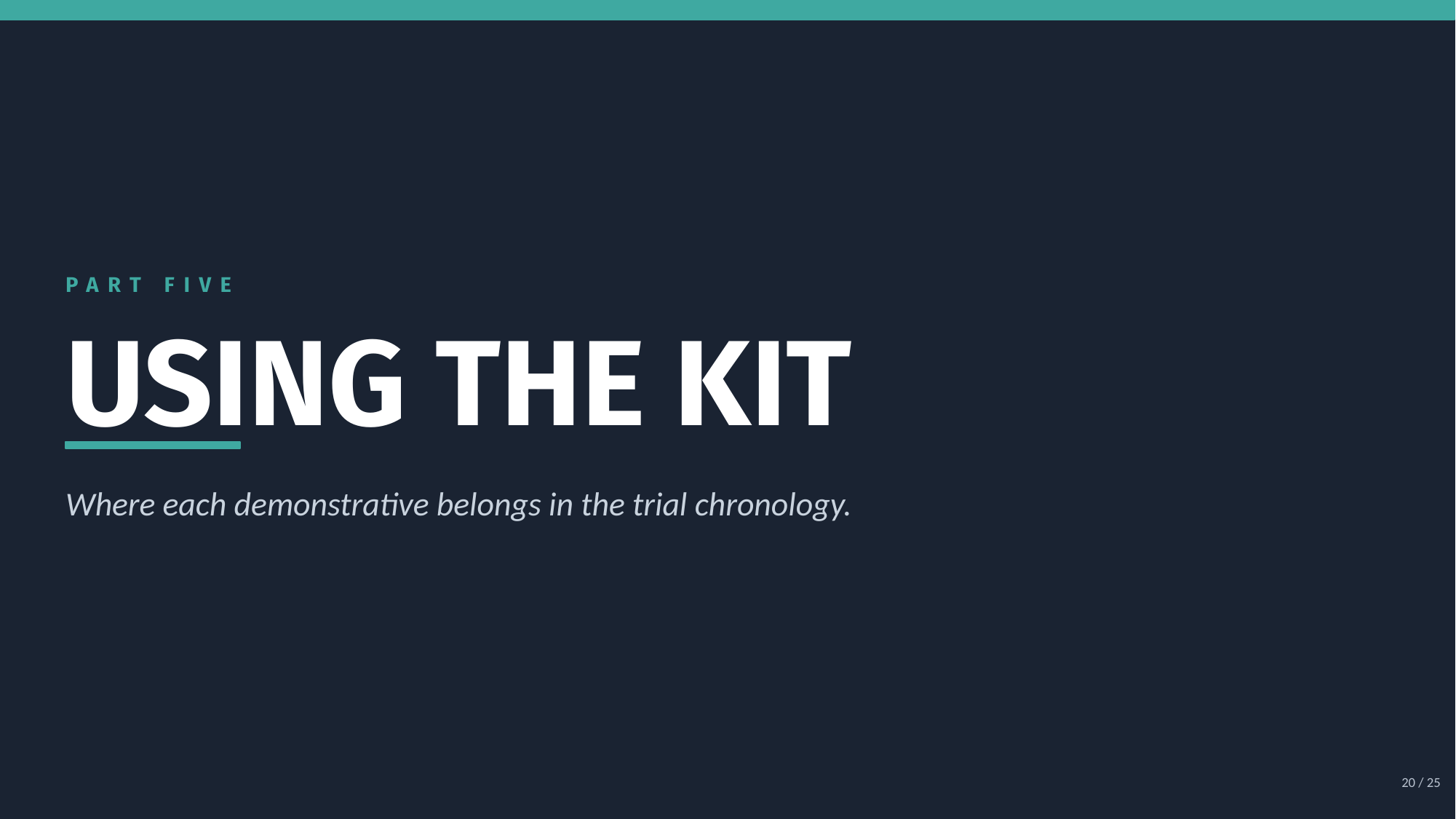

PART FIVE
USING THE KIT

Where each demonstrative belongs in the trial chronology.
20 / 25